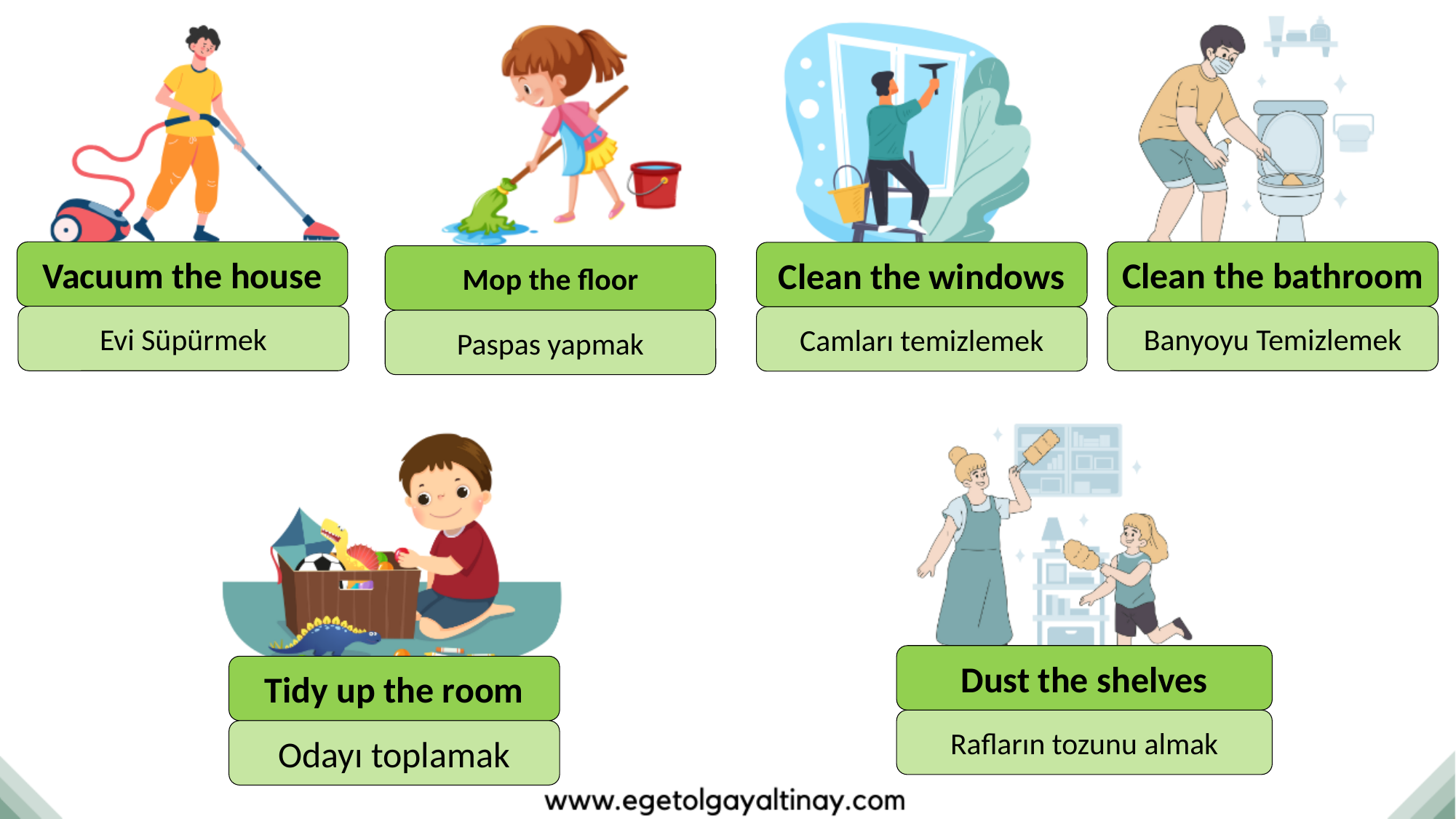

Vacuum the house
Clean the bathroom
Clean the windows
Mop the floor
Evi Süpürmek
Banyoyu Temizlemek
Camları temizlemek
Paspas yapmak
Dust the shelves
Tidy up the room
Rafların tozunu almak
Odayı toplamak